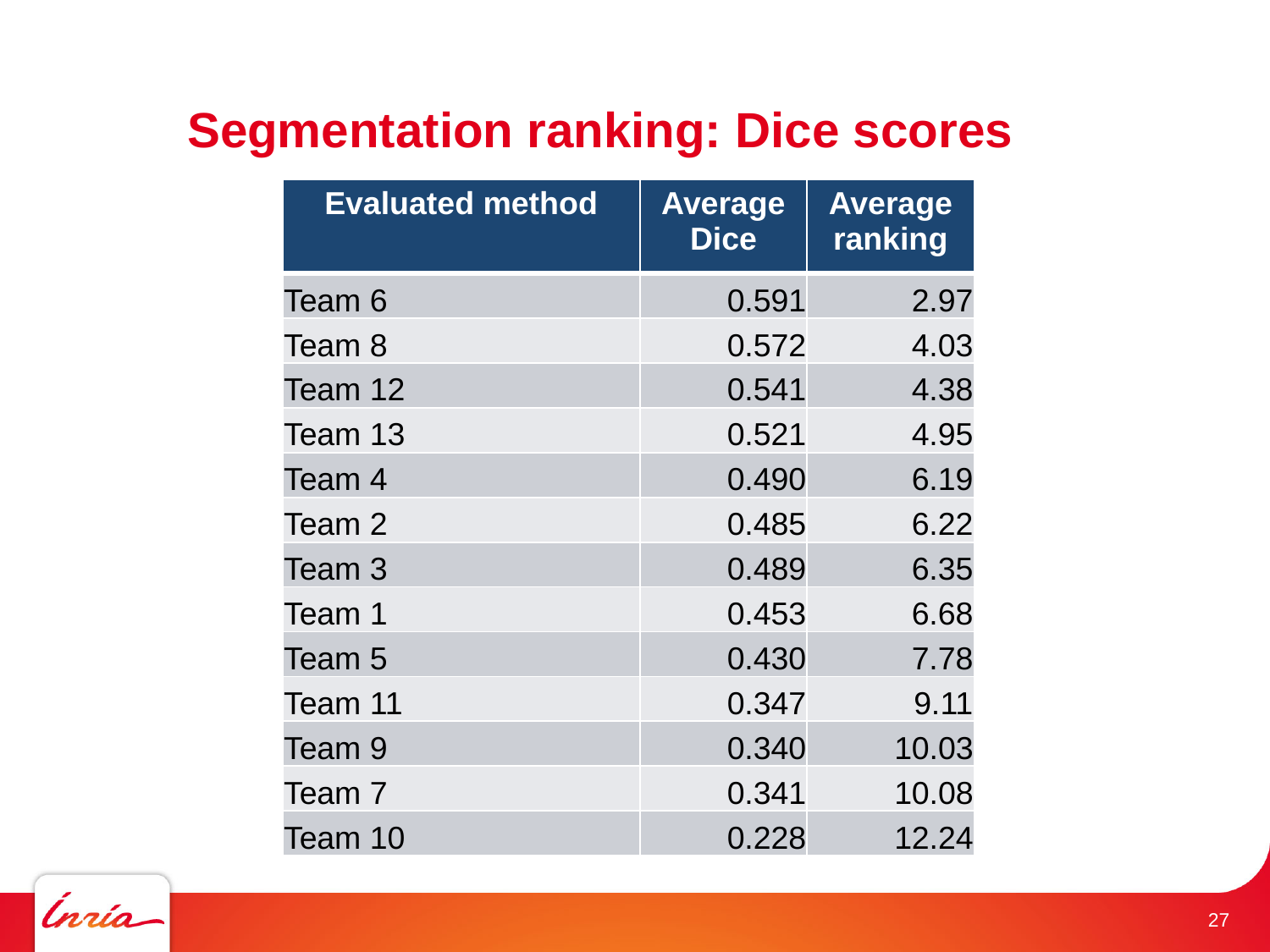

# Segmentation ranking: Dice scores
| Evaluated method | Average Dice | Average ranking |
| --- | --- | --- |
| Team 6 | 0.591 | 2.97 |
| Team 8 | 0.572 | 4.03 |
| Team 12 | 0.541 | 4.38 |
| Team 13 | 0.521 | 4.95 |
| Team 4 | 0.490 | 6.19 |
| Team 2 | 0.485 | 6.22 |
| Team 3 | 0.489 | 6.35 |
| Team 1 | 0.453 | 6.68 |
| Team 5 | 0.430 | 7.78 |
| Team 11 | 0.347 | 9.11 |
| Team 9 | 0.340 | 10.03 |
| Team 7 | 0.341 | 10.08 |
| Team 10 | 0.228 | 12.24 |
  27